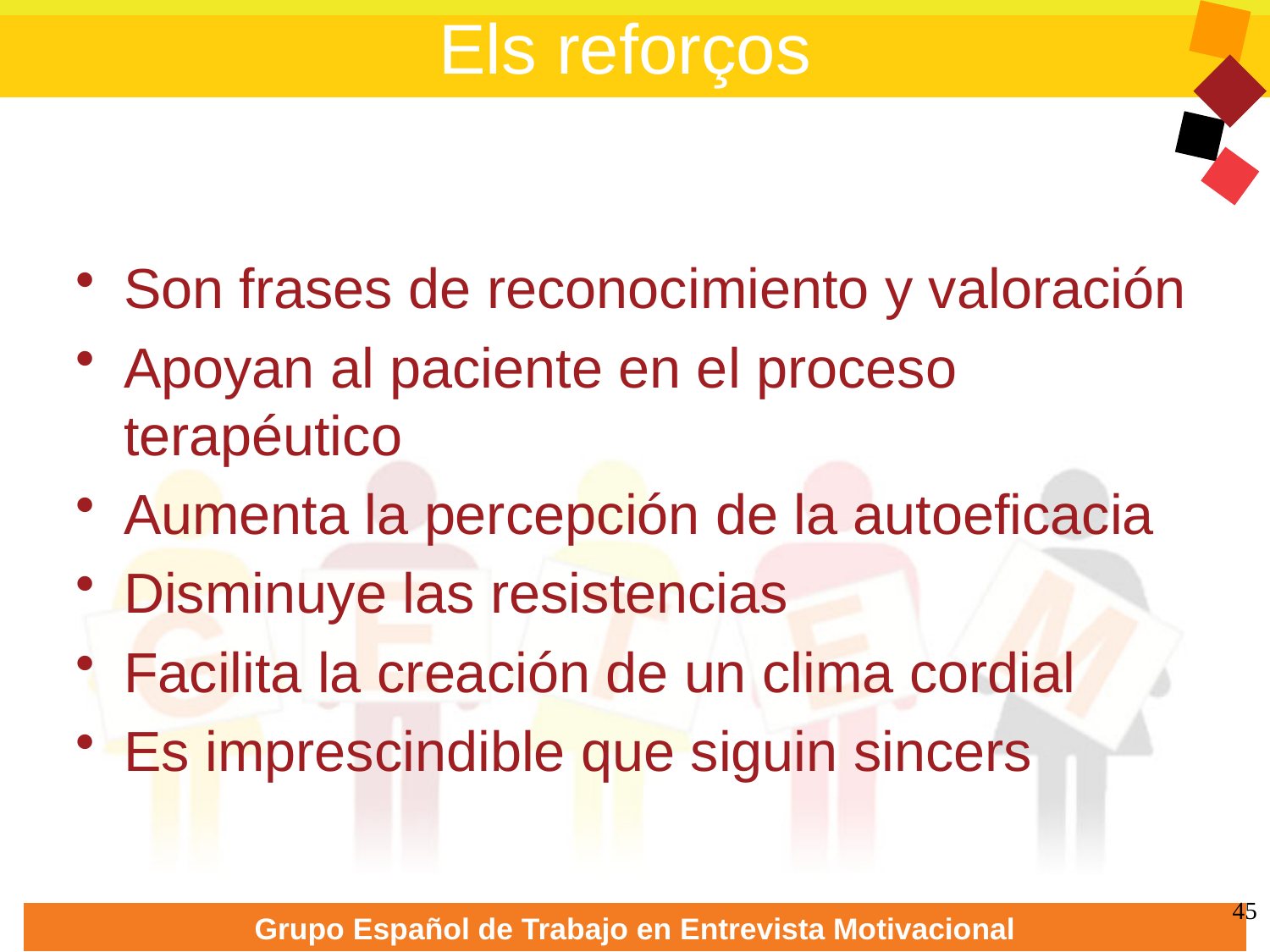

Els reforços
Son frases de reconocimiento y valoración
Apoyan al paciente en el proceso terapéutico
Aumenta la percepción de la autoeficacia
Disminuye las resistencias
Facilita la creación de un clima cordial
Es imprescindible que siguin sincers
45